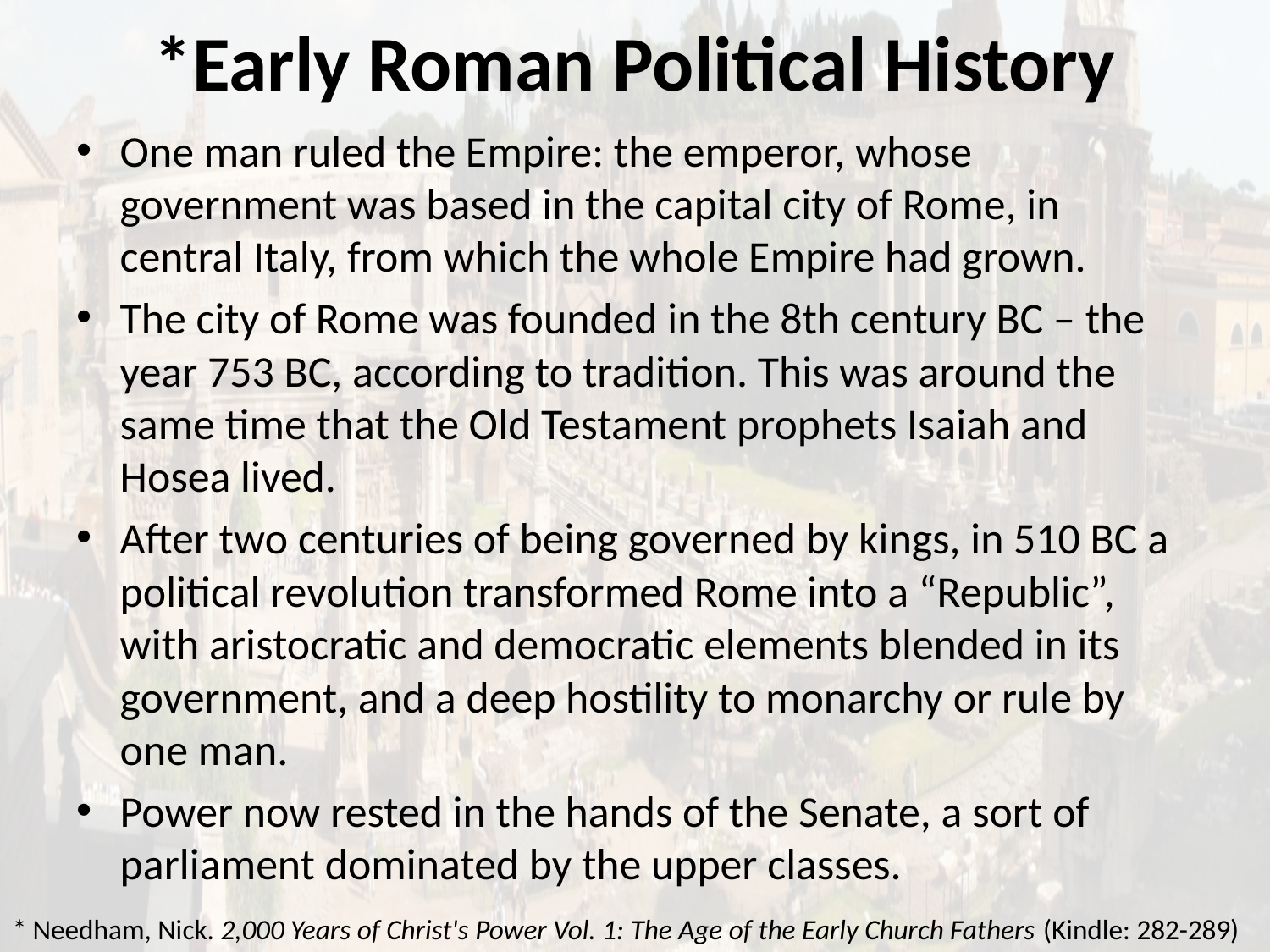

# *Early Roman Political History
One man ruled the Empire: the emperor, whose government was based in the capital city of Rome, in central Italy, from which the whole Empire had grown.
The city of Rome was founded in the 8th century BC – the year 753 BC, according to tradition. This was around the same time that the Old Testament prophets Isaiah and Hosea lived.
After two centuries of being governed by kings, in 510 BC a political revolution transformed Rome into a “Republic”, with aristocratic and democratic elements blended in its government, and a deep hostility to monarchy or rule by one man.
Power now rested in the hands of the Senate, a sort of parliament dominated by the upper classes.
* Needham, Nick. 2,000 Years of Christ's Power Vol. 1: The Age of the Early Church Fathers (Kindle: 282-289)